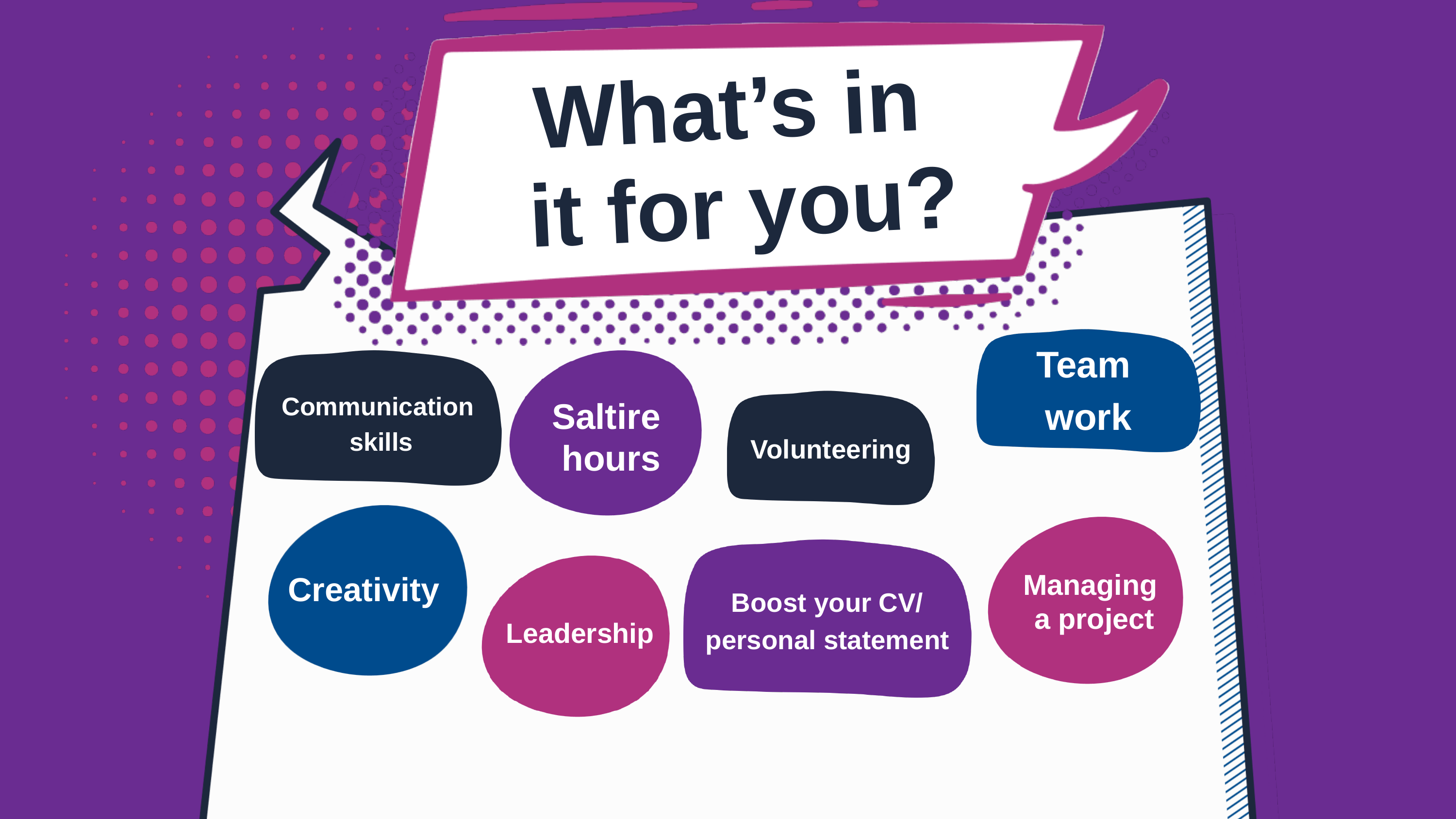

What’s in
it for you?

Team
work

Communication
skills

Saltire
hours
Volunteering

Creativity
Managing
a project
Boost your CV/
personal statement
Leadership